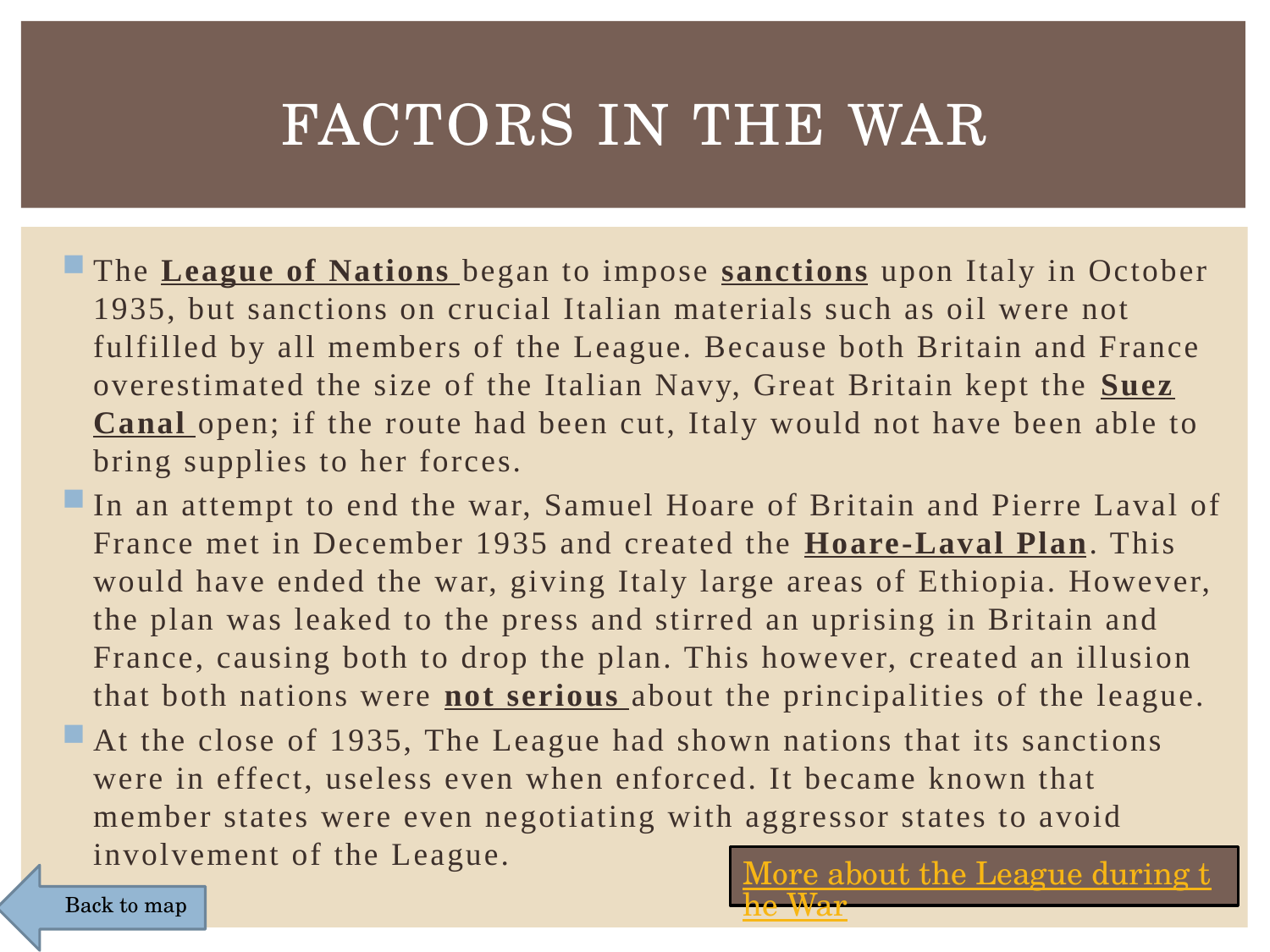

# Factors IN THE WAR
The League of Nations began to impose sanctions upon Italy in October 1935, but sanctions on crucial Italian materials such as oil were not fulfilled by all members of the League. Because both Britain and France overestimated the size of the Italian Navy, Great Britain kept the Suez Canal open; if the route had been cut, Italy would not have been able to bring supplies to her forces.
In an attempt to end the war, Samuel Hoare of Britain and Pierre Laval of France met in December 1935 and created the Hoare-Laval Plan. This would have ended the war, giving Italy large areas of Ethiopia. However, the plan was leaked to the press and stirred an uprising in Britain and France, causing both to drop the plan. This however, created an illusion that both nations were not serious about the principalities of the league.
At the close of 1935, The League had shown nations that its sanctions were in effect, useless even when enforced. It became known that member states were even negotiating with aggressor states to avoid involvement of the League.
More about the League during the War

Back to map